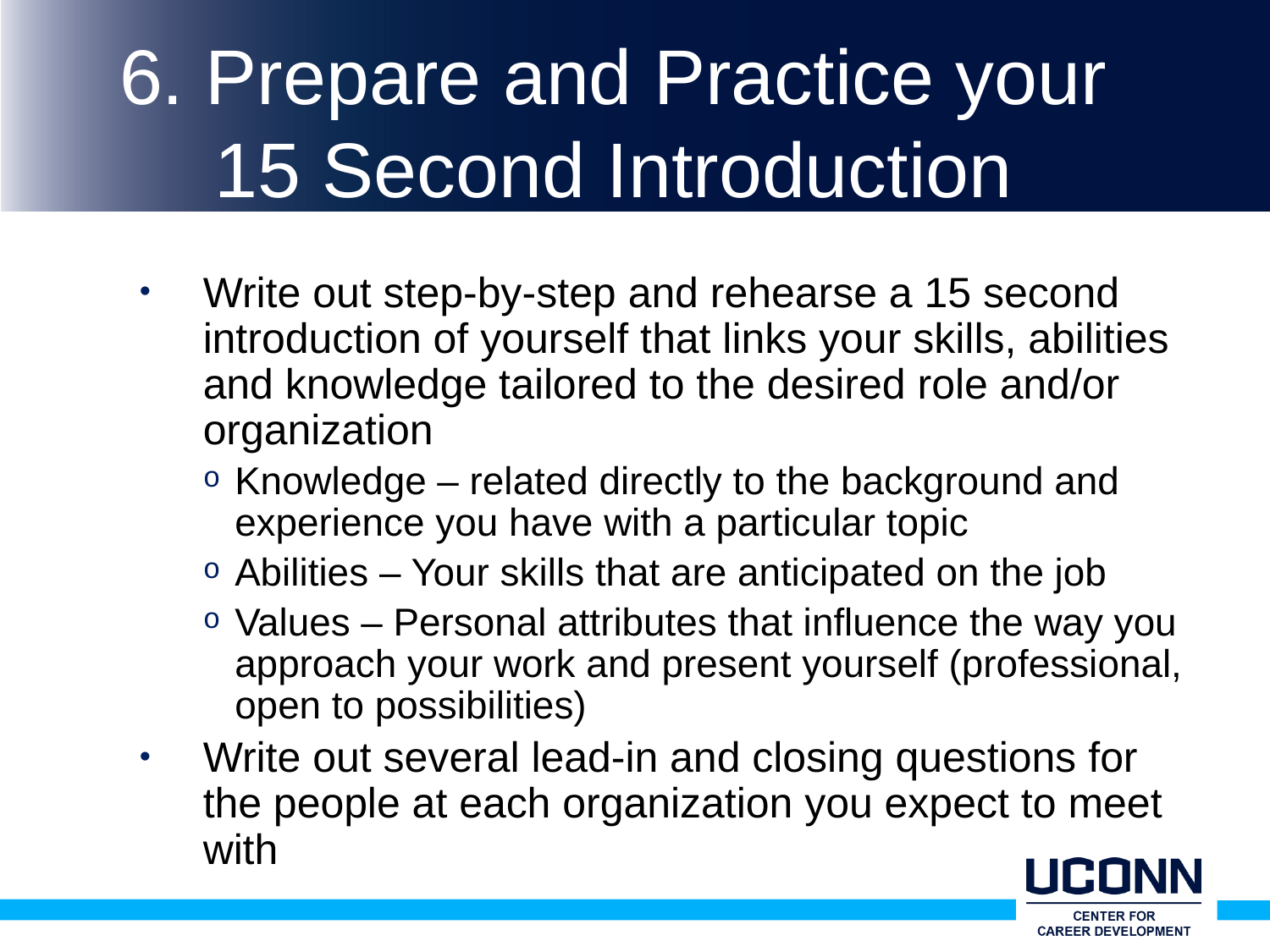

# 6. Prepare and Practice your 15 Second Introduction
Write out step-by-step and rehearse a 15 second introduction of yourself that links your skills, abilities and knowledge tailored to the desired role and/or organization
Knowledge – related directly to the background and experience you have with a particular topic
Abilities – Your skills that are anticipated on the job
Values – Personal attributes that influence the way you approach your work and present yourself (professional, open to possibilities)
Write out several lead-in and closing questions for the people at each organization you expect to meet with